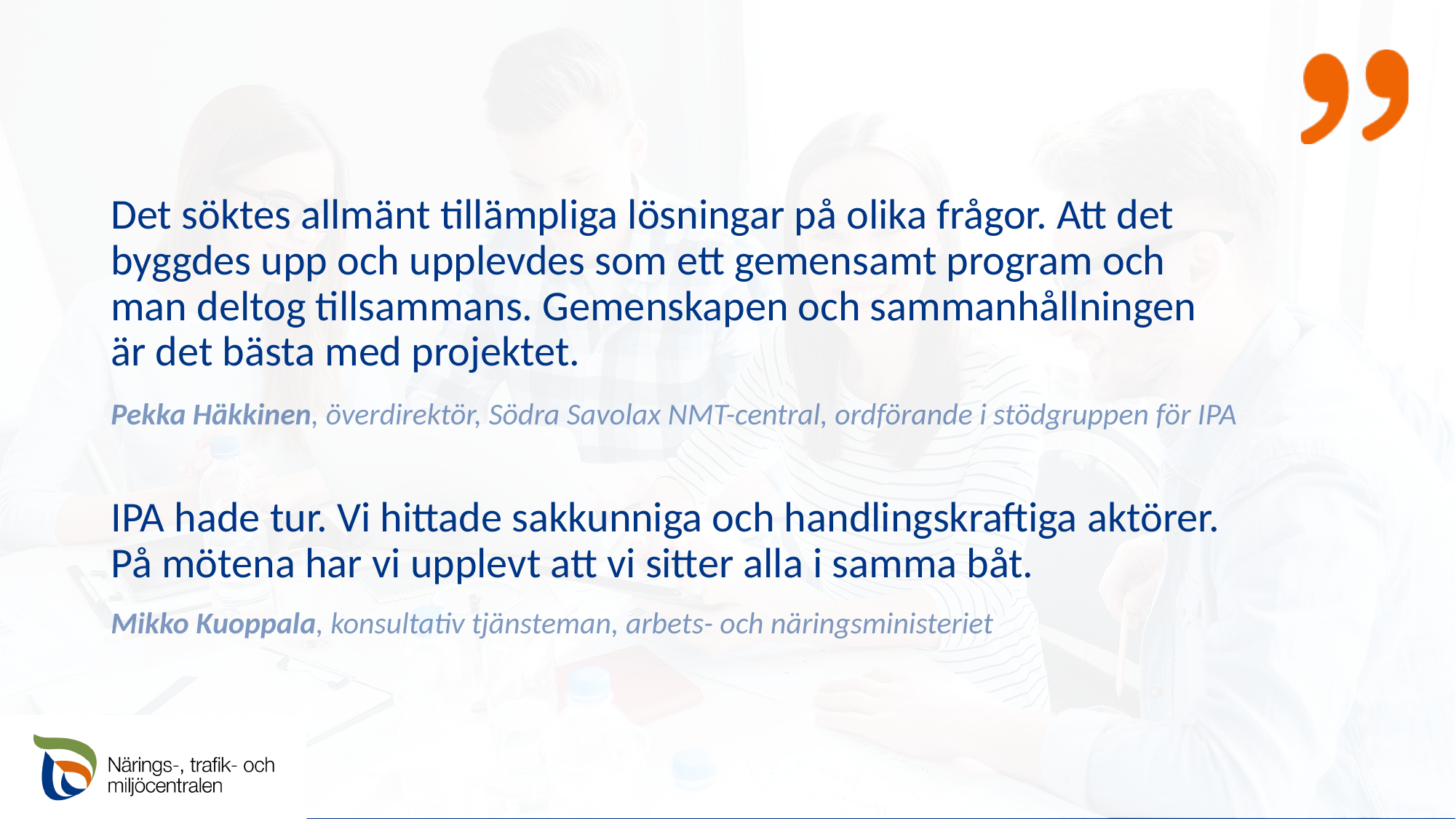

Det söktes allmänt tillämpliga lösningar på olika frågor. Att det byggdes upp och upplevdes som ett gemensamt program och man deltog tillsammans. Gemenskapen och sammanhållningen är det bästa med projektet.
Pekka Häkkinen, överdirektör, Södra Savolax NMT-central, ordförande i stödgruppen för IPA
IPA hade tur. Vi hittade sakkunniga och handlingskraftiga aktörer. På mötena har vi upplevt att vi sitter alla i samma båt.
Mikko Kuoppala, konsultativ tjänsteman, arbets- och näringsministeriet